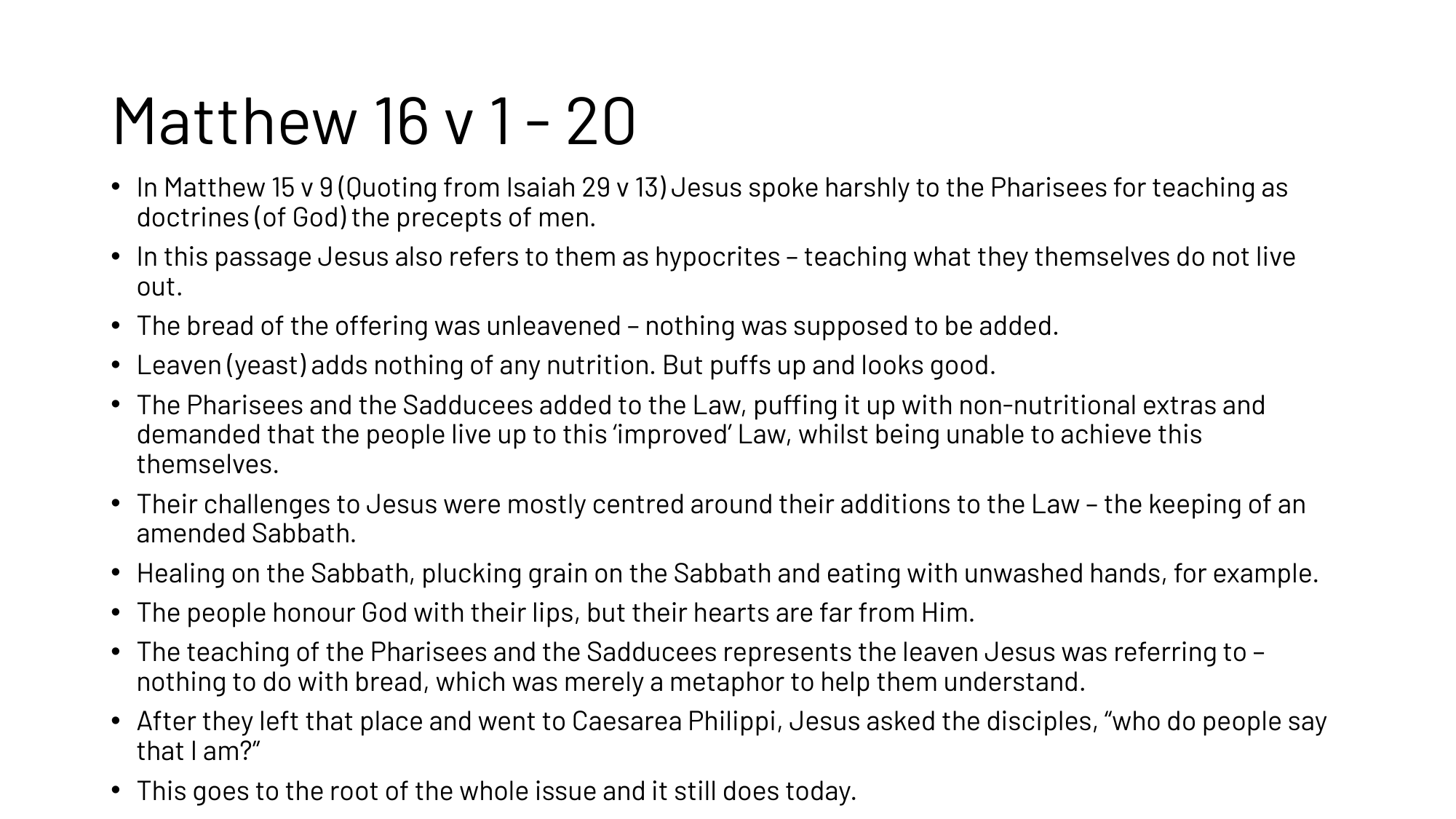

# Matthew 16 v 1 - 20
In Matthew 15 v 9 (Quoting from Isaiah 29 v 13) Jesus spoke harshly to the Pharisees for teaching as doctrines (of God) the precepts of men.
In this passage Jesus also refers to them as hypocrites – teaching what they themselves do not live out.
The bread of the offering was unleavened – nothing was supposed to be added.
Leaven (yeast) adds nothing of any nutrition. But puffs up and looks good.
The Pharisees and the Sadducees added to the Law, puffing it up with non-nutritional extras and demanded that the people live up to this ‘improved’ Law, whilst being unable to achieve this themselves.
Their challenges to Jesus were mostly centred around their additions to the Law – the keeping of an amended Sabbath.
Healing on the Sabbath, plucking grain on the Sabbath and eating with unwashed hands, for example.
The people honour God with their lips, but their hearts are far from Him.
The teaching of the Pharisees and the Sadducees represents the leaven Jesus was referring to – nothing to do with bread, which was merely a metaphor to help them understand.
After they left that place and went to Caesarea Philippi, Jesus asked the disciples, “who do people say that I am?”
This goes to the root of the whole issue and it still does today.